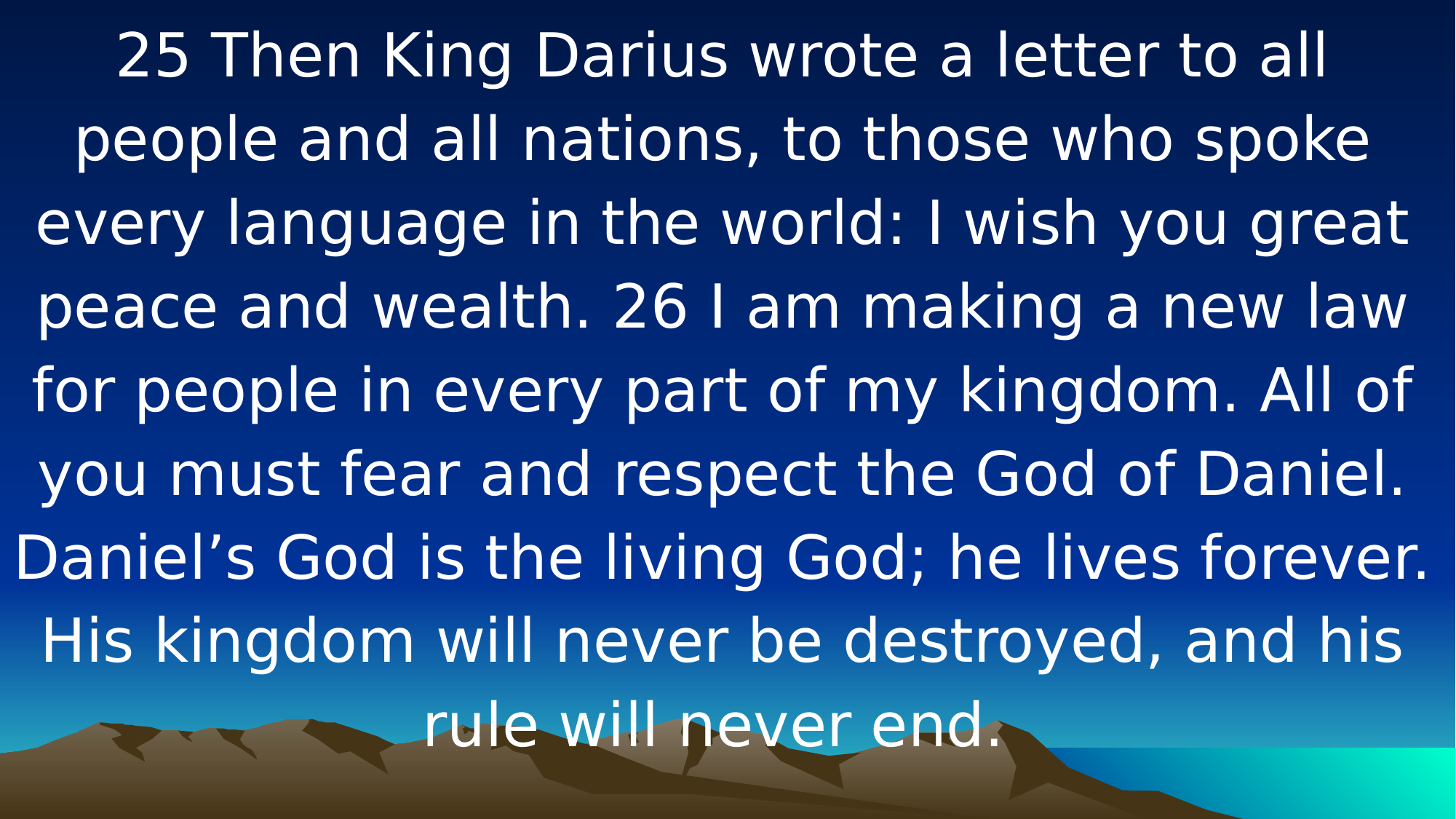

25 Then King Darius wrote a letter to all people and all nations, to those who spoke every language in the world: I wish you great peace and wealth. 26 I am making a new law for people in every part of my kingdom. All of you must fear and respect the God of Daniel. Daniel’s God is the living God; he lives forever. His kingdom will never be destroyed, and his rule will never end.